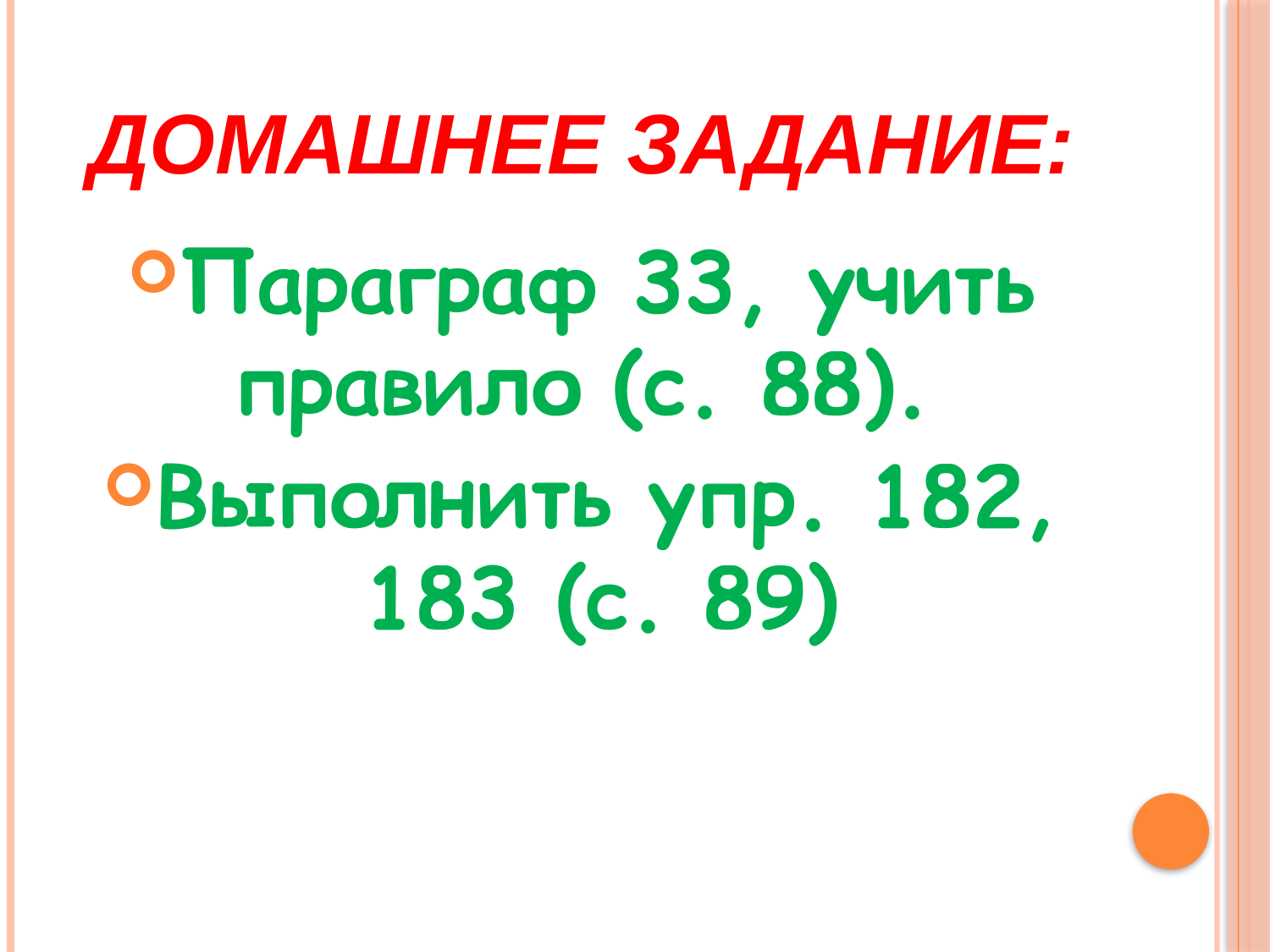

# Домашнее задание:
Параграф 33, учить правило (с. 88).
Выполнить упр. 182, 183 (с. 89)